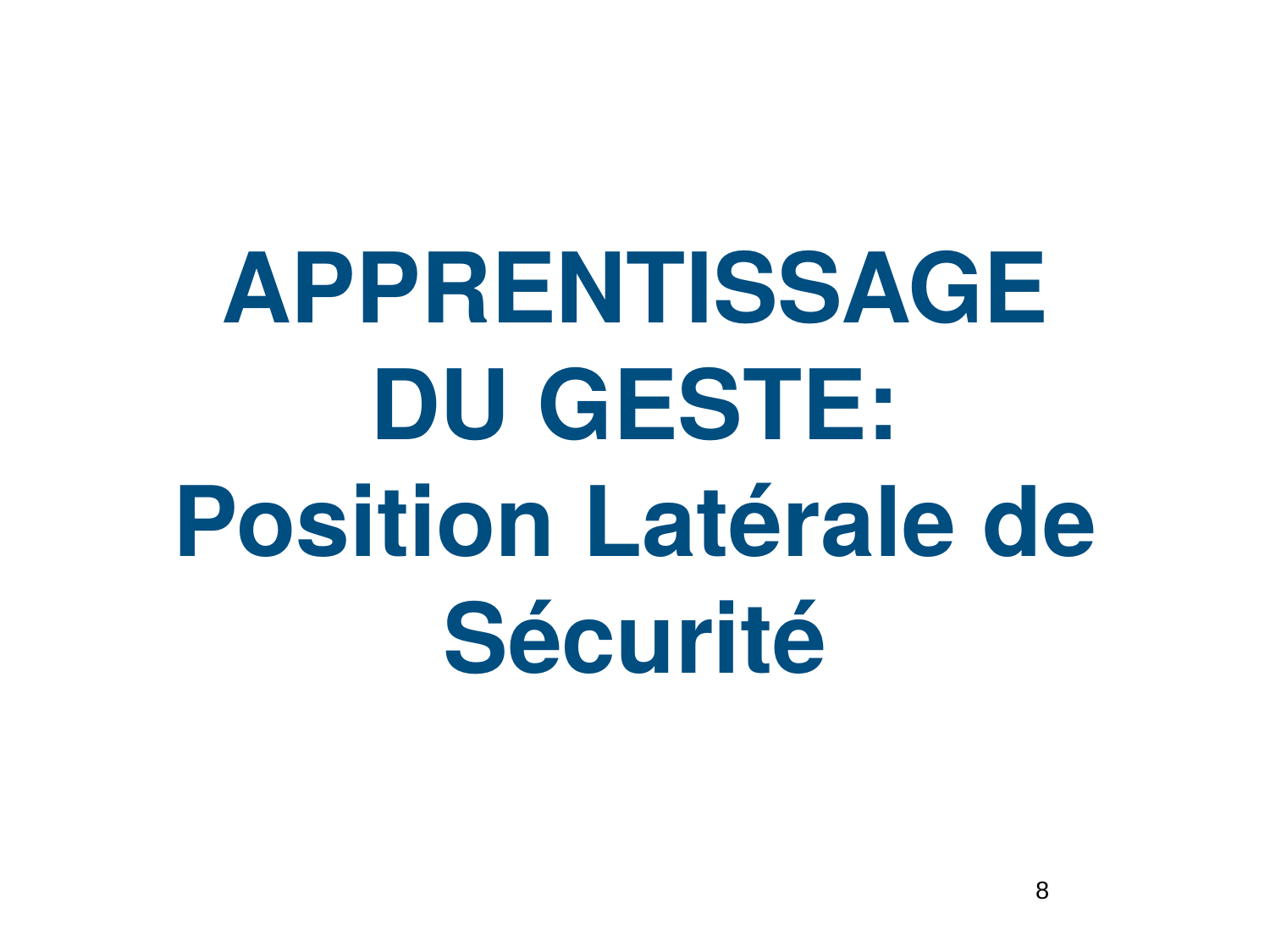

# APPRENTISSAGE
DU GESTE:
Position Latérale de Sécurité
8